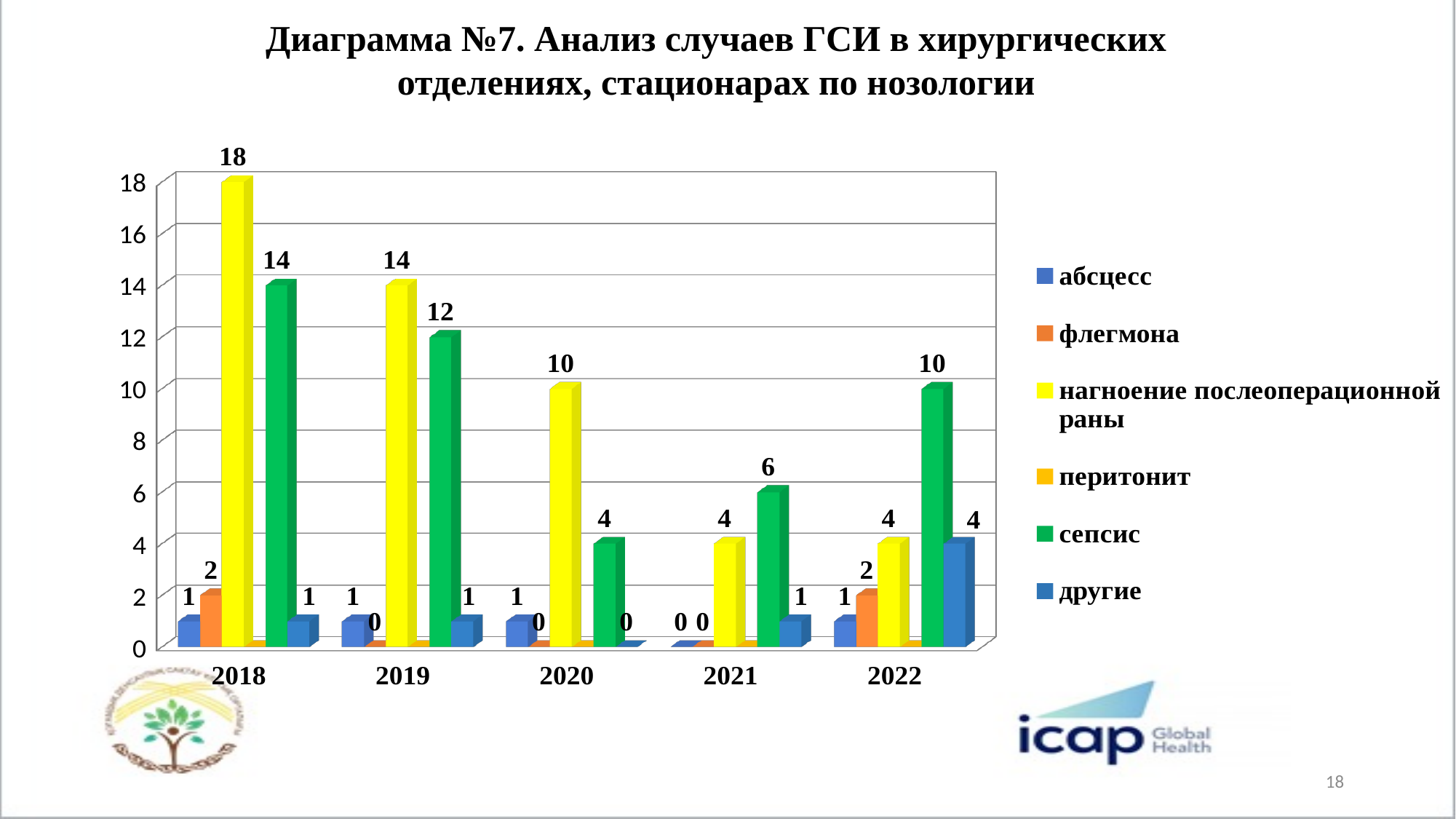

Диаграмма №7. Анализ случаев ГСИ в хирургических отделениях, стационарах по нозологии

[unsupported chart]

18